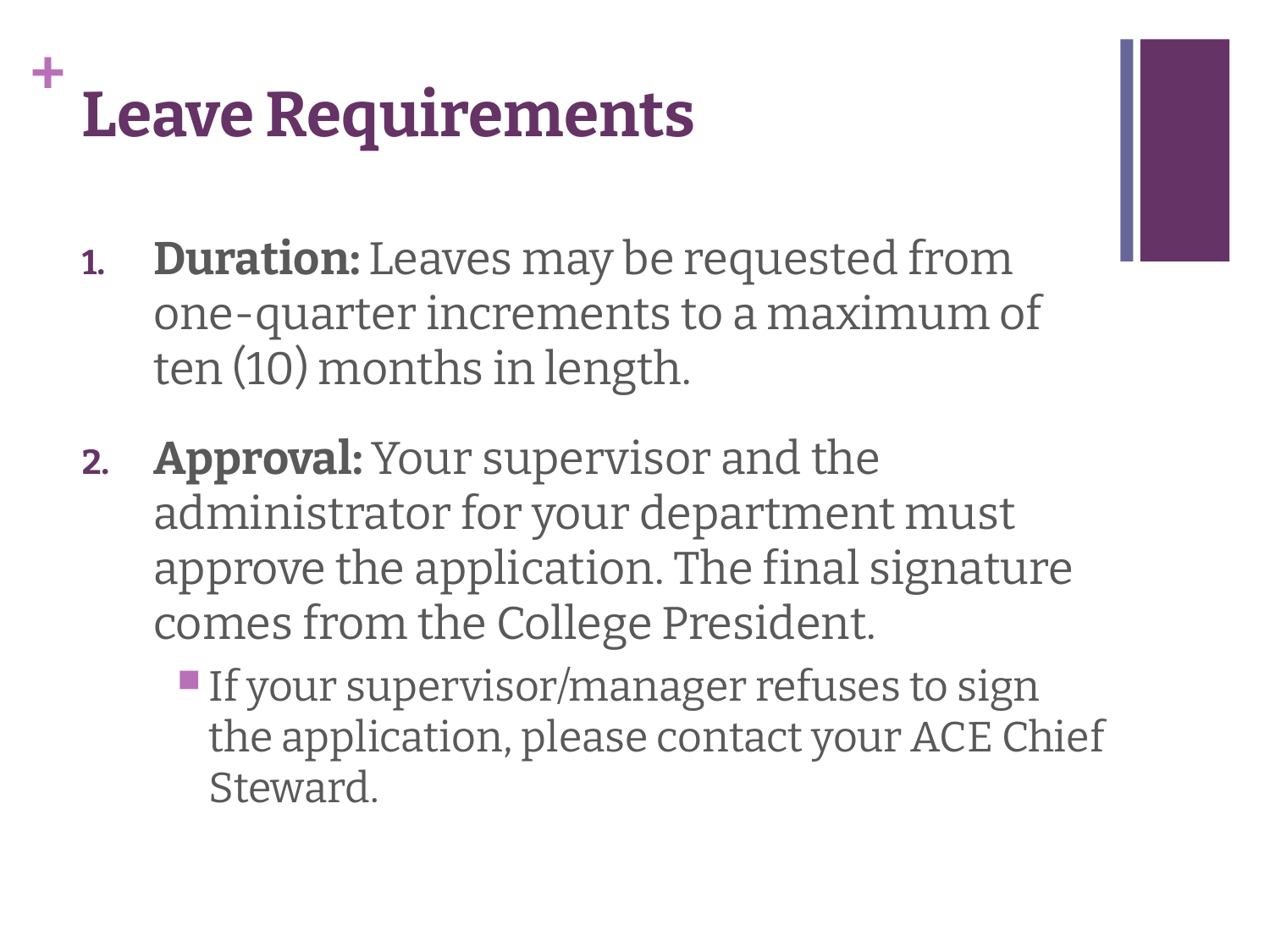

# Leave Requirements
Duration: Leaves may be requested from one-quarter increments to a maximum of ten (10) months in length.
Approval: Your supervisor and the administrator for your department must approve the application. The final signature comes from the College President.
If your supervisor/manager refuses to sign the application, please contact your ACE Chief Steward.